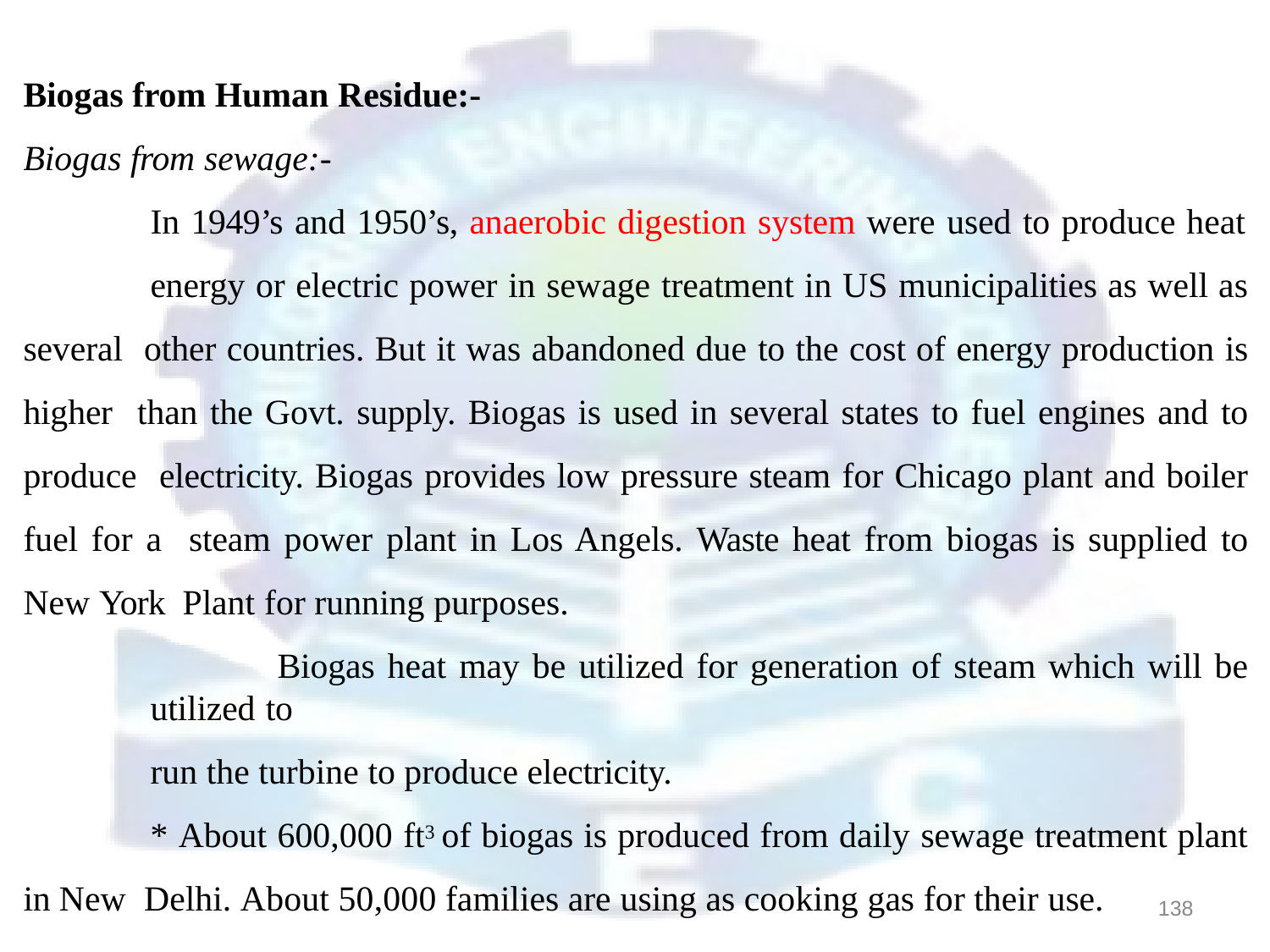

Biogas from Human Residue:-
Biogas from sewage:-
In 1949’s and 1950’s, anaerobic digestion system were used to produce heat
energy or electric power in sewage treatment in US municipalities as well as several  other countries. But it was abandoned due to the cost of energy production is higher  than the Govt. supply. Biogas is used in several states to fuel engines and to produce  electricity. Biogas provides low pressure steam for Chicago plant and boiler fuel for a  steam power plant in Los Angels. Waste heat from biogas is supplied to New York  Plant for running purposes.
Biogas heat may be utilized for generation of steam which will be utilized to
run the turbine to produce electricity.
* About 600,000 ft3 of biogas is produced from daily sewage treatment plant in New  Delhi. About 50,000 families are using as cooking gas for their use.
138